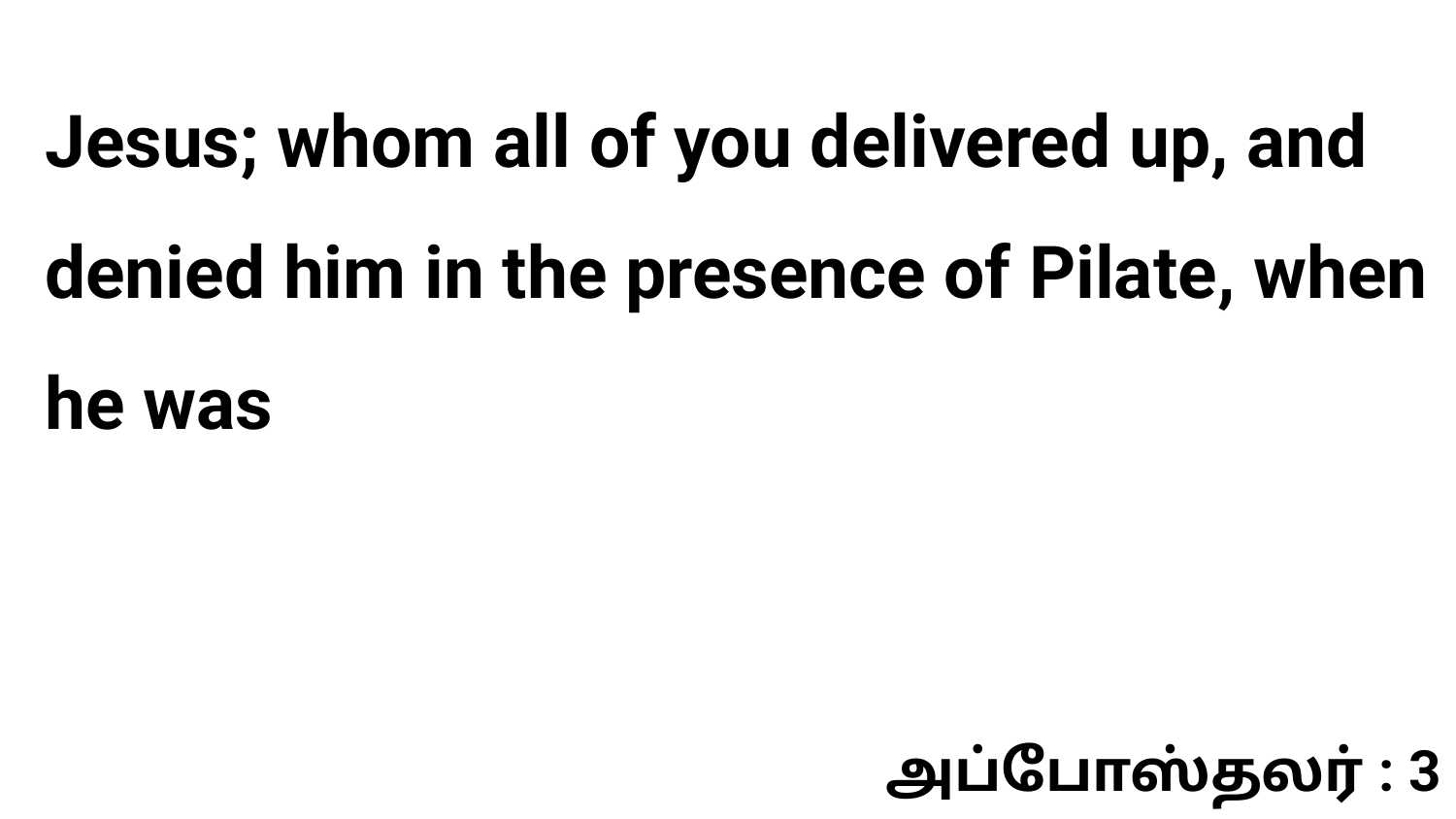

Jesus; whom all of you delivered up, and denied him in the presence of Pilate, when he was
அப்போஸ்தலர் : 3